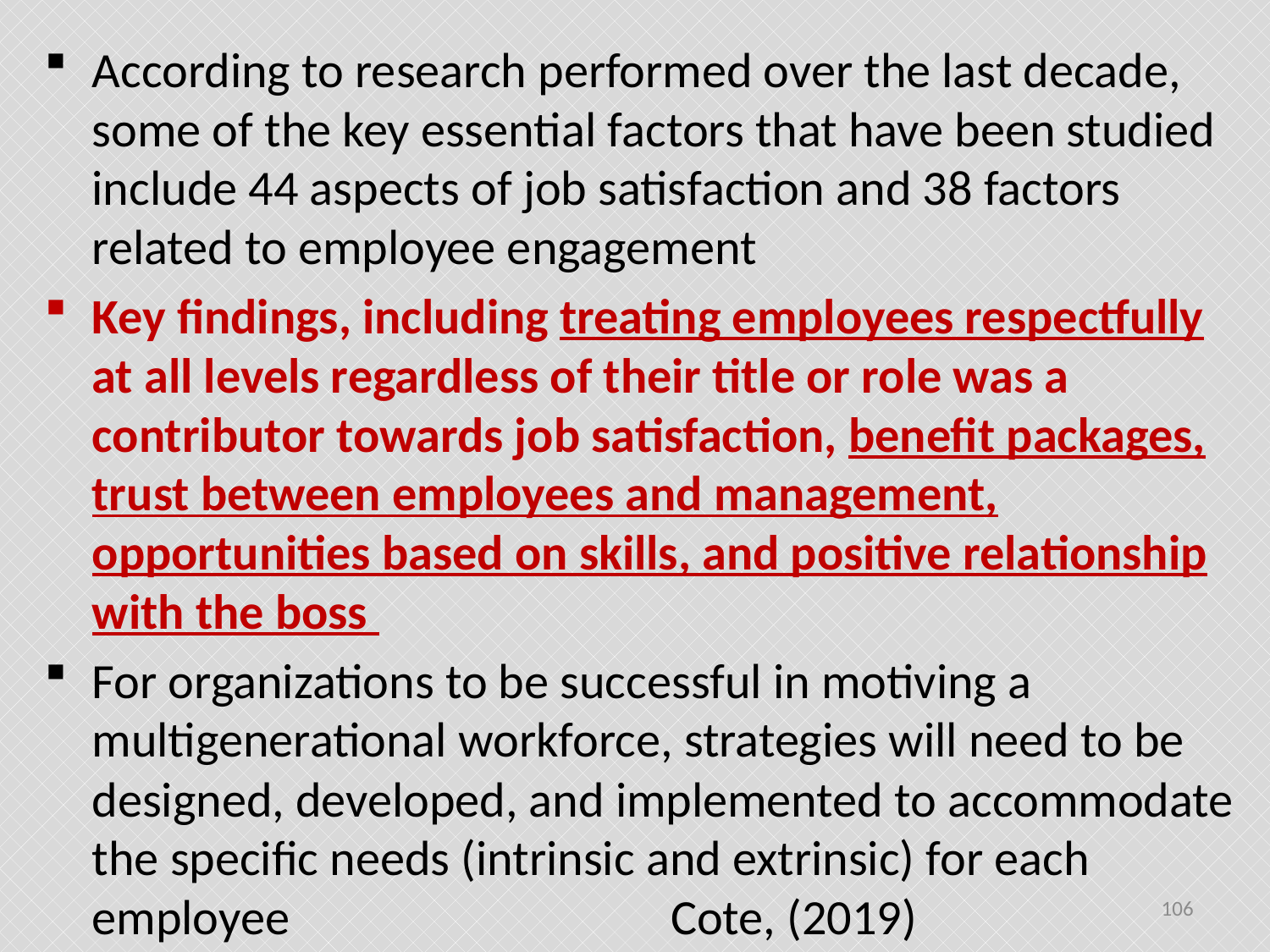

#
According to research performed over the last decade, some of the key essential factors that have been studied include 44 aspects of job satisfaction and 38 factors related to employee engagement
Key findings, including treating employees respectfully at all levels regardless of their title or role was a contributor towards job satisfaction, benefit packages, trust between employees and management, opportunities based on skills, and positive relationship with the boss
For organizations to be successful in motiving a multigenerational workforce, strategies will need to be designed, developed, and implemented to accommodate the specific needs (intrinsic and extrinsic) for each employee                                  Cote, (2019)
106